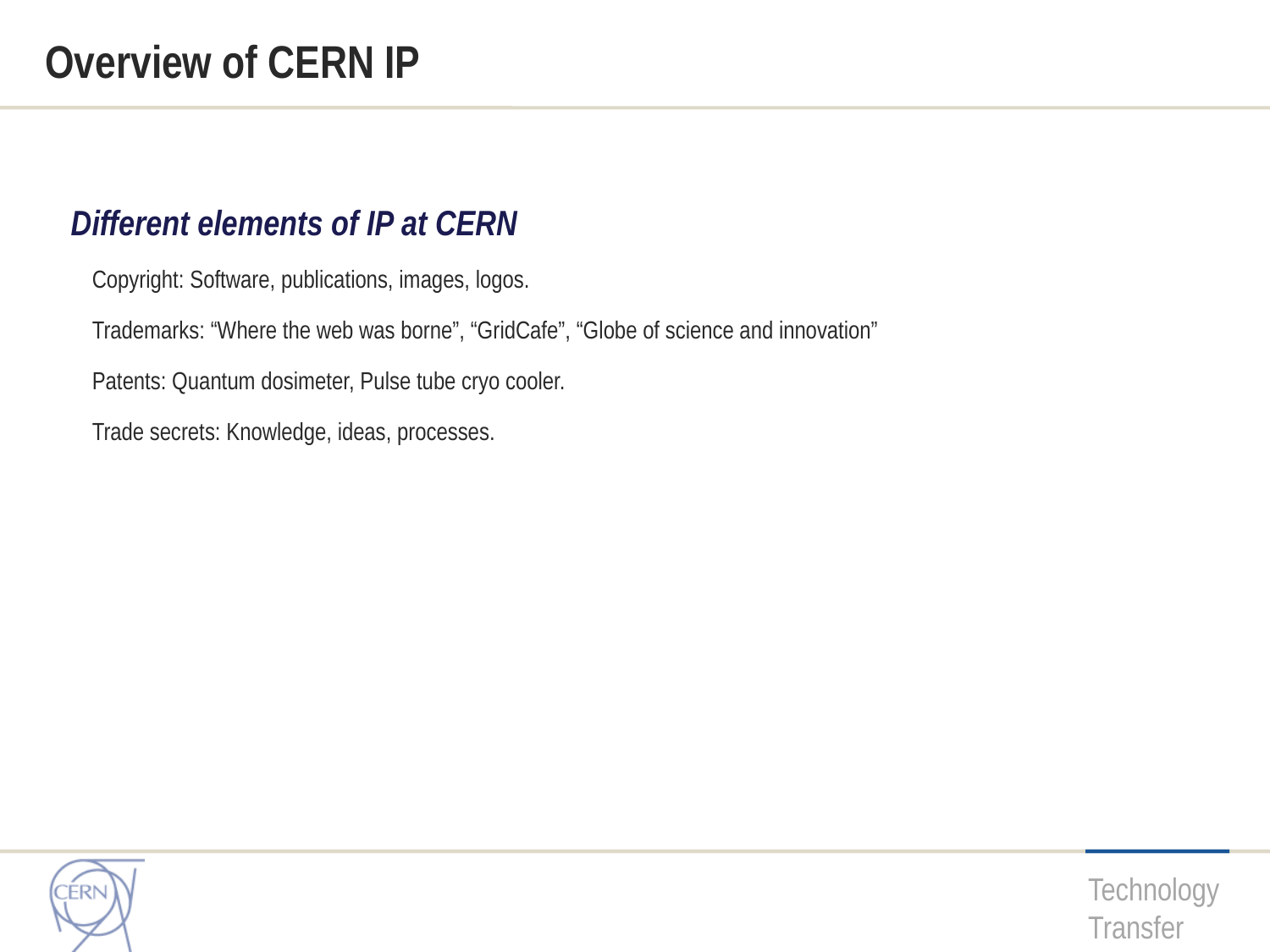

# Overview of CERN IP

Different elements of IP at CERN
Copyright: Software, publications, images, logos.
Trademarks: “Where the web was borne”, “GridCafe”, “Globe of science and innovation”
Patents: Quantum dosimeter, Pulse tube cryo cooler.
Trade secrets: Knowledge, ideas, processes.